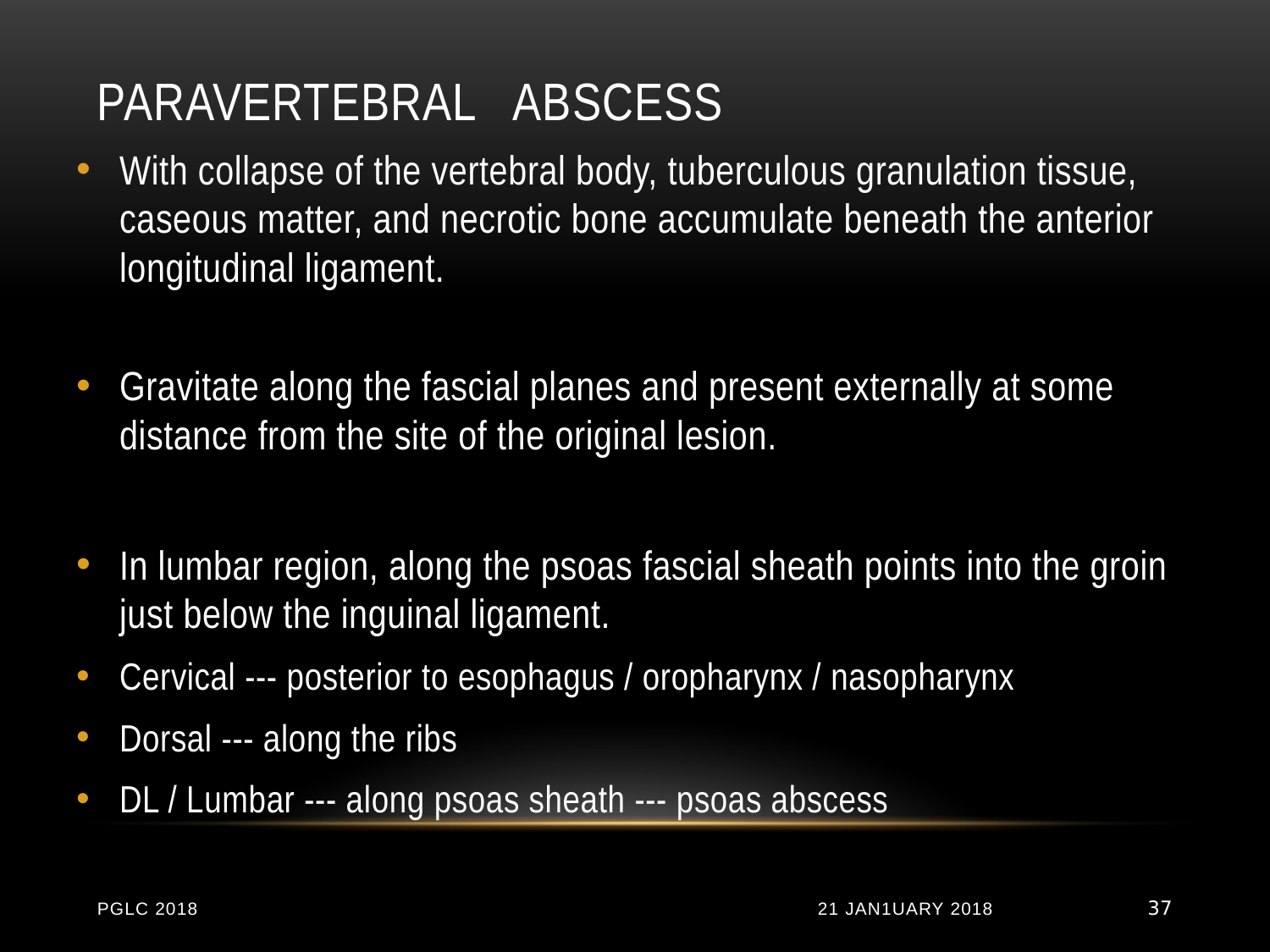

# Paravertebral   abscess

With collapse of the vertebral body, tuberculous granulation tissue, caseous matter, and necrotic bone accumulate beneath the anterior longitudinal ligament.

Gravitate along the fascial planes and present externally at some distance from the site of the original lesion.

In lumbar region, along the psoas fascial sheath points into the groin just below the inguinal ligament.
Cervical --- posterior to esophagus / oropharynx / nasopharynx
Dorsal --- along the ribs
DL / Lumbar --- along psoas sheath --- psoas abscess

PGLC 2018
21 JAN1UARY 2018
37